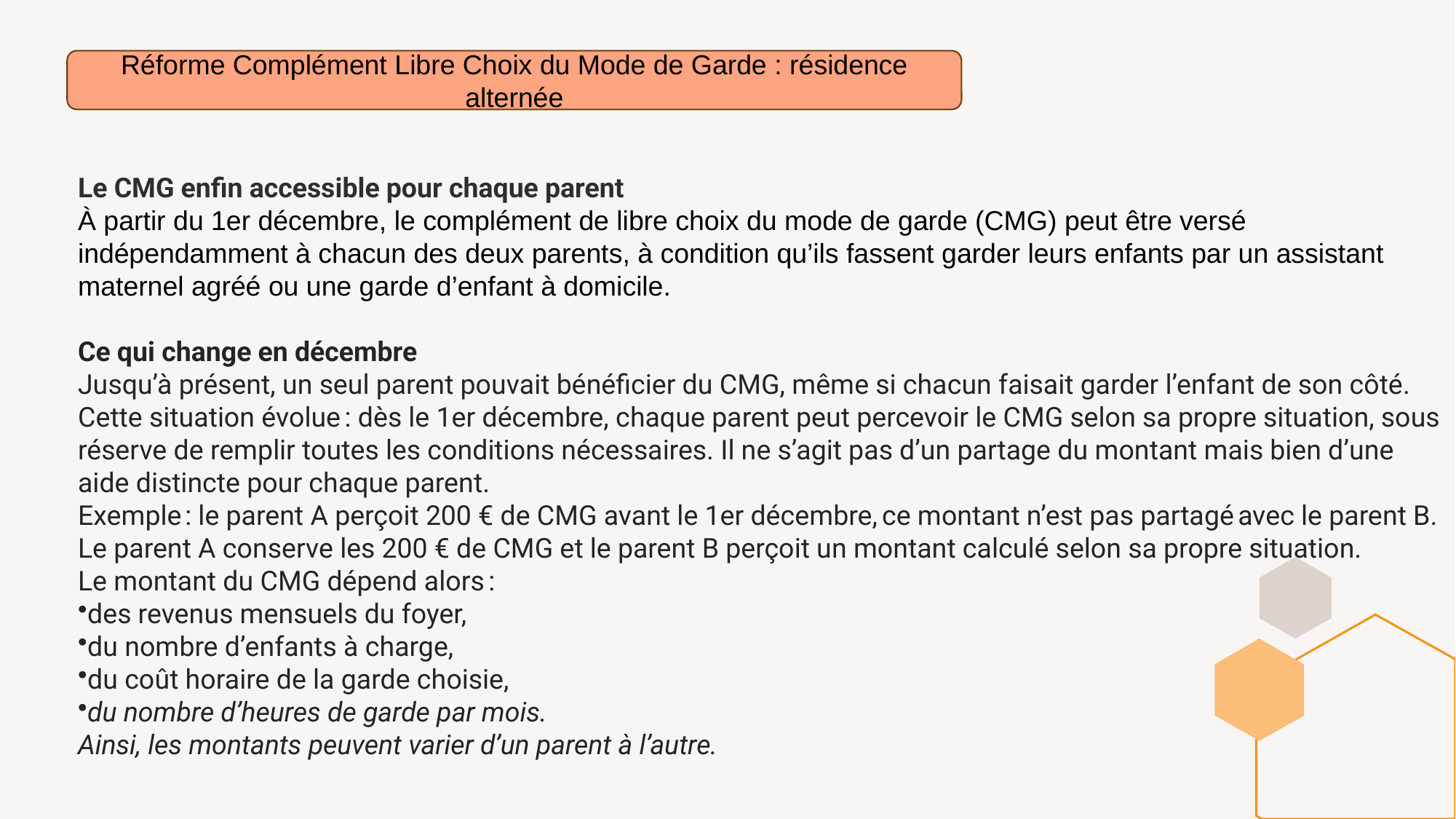

Réforme Complément Libre Choix du Mode de Garde : résidence alternée
Le CMG enfin accessible pour chaque parent
À partir du 1er décembre, le complément de libre choix du mode de garde (CMG) peut être versé indépendamment à chacun des deux parents, à condition qu’ils fassent garder leurs enfants par un assistant maternel agréé ou une garde d’enfant à domicile.

Ce qui change en décembre
Jusqu’à présent, un seul parent pouvait bénéficier du CMG, même si chacun faisait garder l’enfant de son côté.
Cette situation évolue : dès le 1er décembre, chaque parent peut percevoir le CMG selon sa propre situation, sous réserve de remplir toutes les conditions nécessaires. Il ne s’agit pas d’un partage du montant mais bien d’une aide distincte pour chaque parent.
Exemple : le parent A perçoit 200 € de CMG avant le 1er décembre, ce montant n’est pas partagé avec le parent B. Le parent A conserve les 200 € de CMG et le parent B perçoit un montant calculé selon sa propre situation.
Le montant du CMG dépend alors :
des revenus mensuels du foyer,
du nombre d’enfants à charge,
du coût horaire de la garde choisie,
du nombre d’heures de garde par mois.
Ainsi, les montants peuvent varier d’un parent à l’autre.